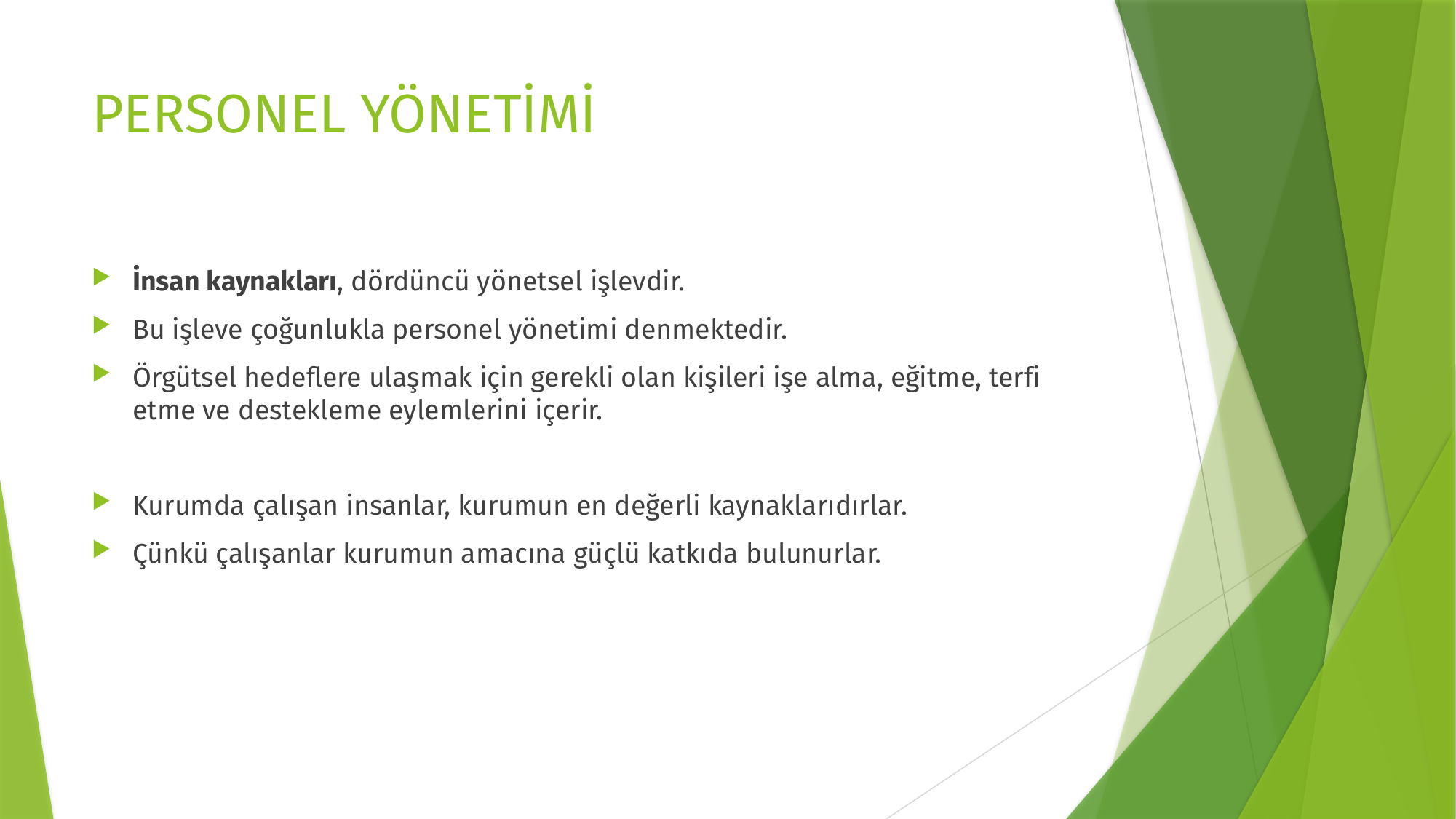

# PERSONEL YÖNETİMİ
İnsan kaynakları, dördüncü yönetsel işlevdir.
Bu işleve çoğunlukla personel yönetimi denmektedir.
Örgütsel hedeflere ulaşmak için gerekli olan kişileri işe alma, eğitme, terfi etme ve destekleme eylemlerini içerir.

Kurumda çalışan insanlar, kurumun en değerli kaynaklarıdırlar.
Çünkü çalışanlar kurumun amacına güçlü katkıda bulunurlar.